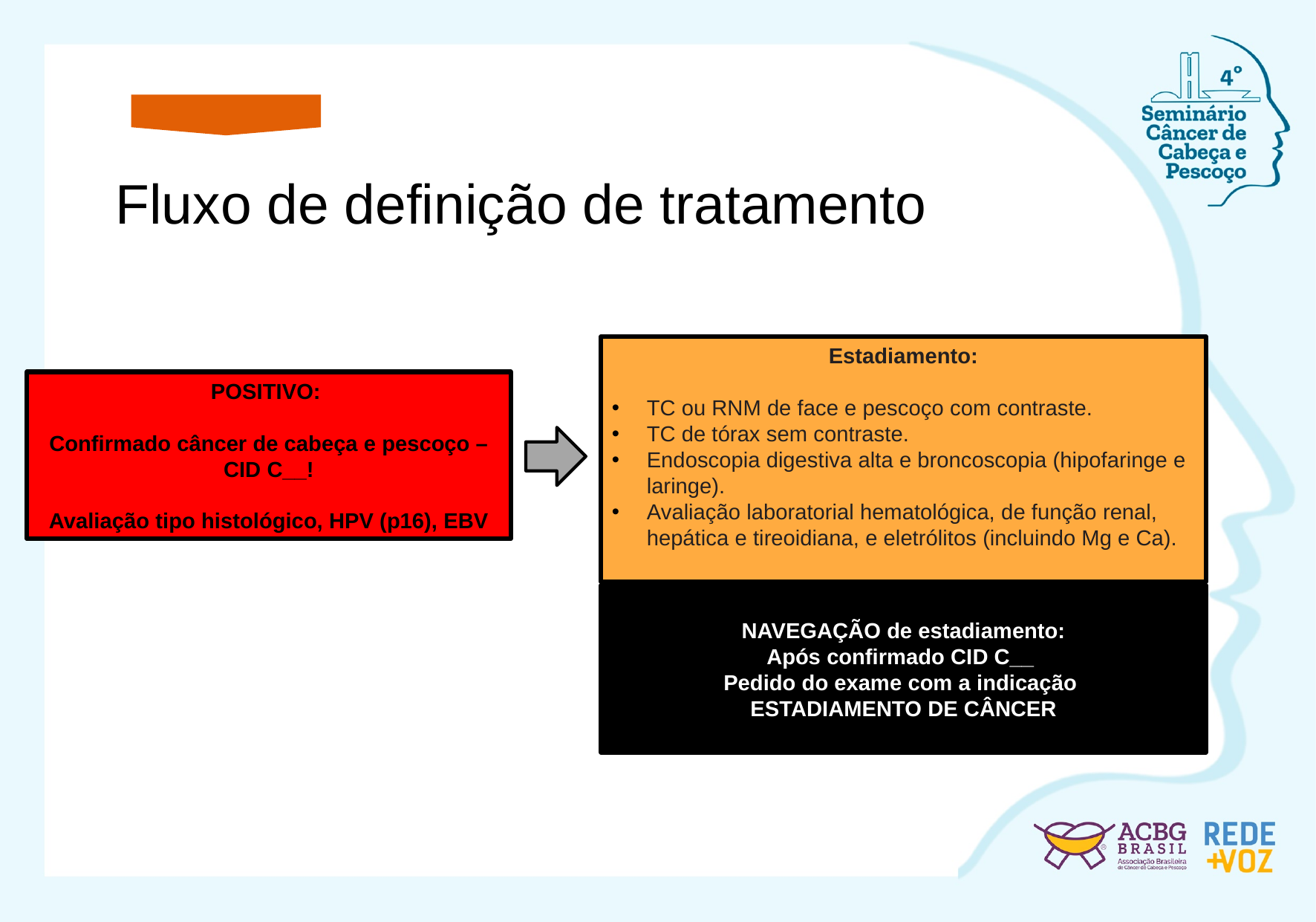

Fluxo de definição de tratamento
Estadiamento:

TC ou RNM de face e pescoço com contraste.
TC de tórax sem contraste.
Endoscopia digestiva alta e broncoscopia (hipofaringe e laringe).
Avaliação laboratorial hematológica, de função renal, hepática e tireoidiana, e eletrólitos (incluindo Mg e Ca).

POSITIVO:

Confirmado câncer de cabeça e pescoço – CID C__!

Avaliação tipo histológico, HPV (p16), EBV

NAVEGAÇÃO de estadiamento:
Após confirmado CID C__
Pedido do exame com a indicação
ESTADIAMENTO DE CÂNCER